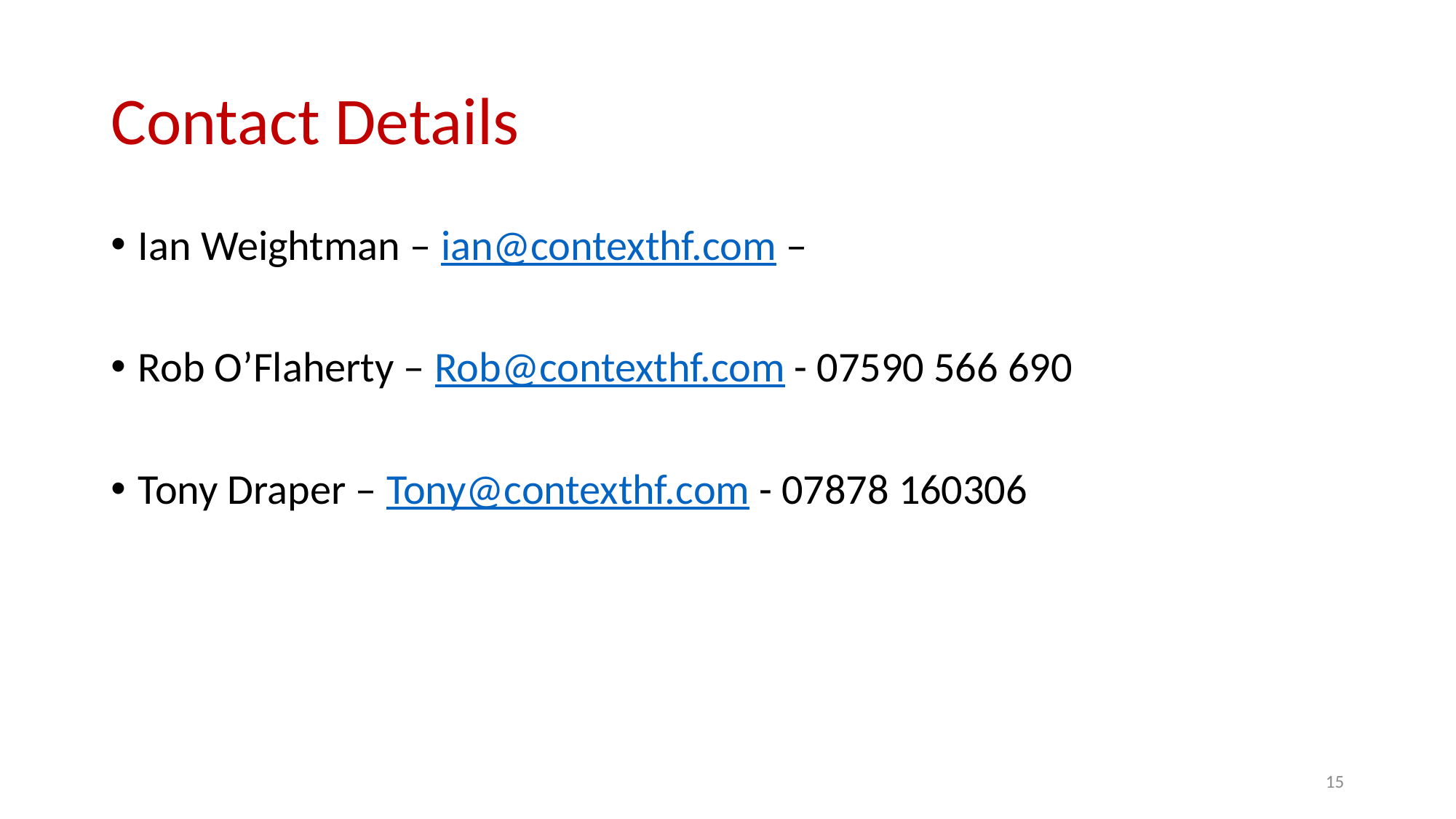

# Contact Details
Ian Weightman – ian@contexthf.com –

Rob O’Flaherty – Rob@contexthf.com - 07590 566 690

Tony Draper – Tony@contexthf.com - 07878 160306

15